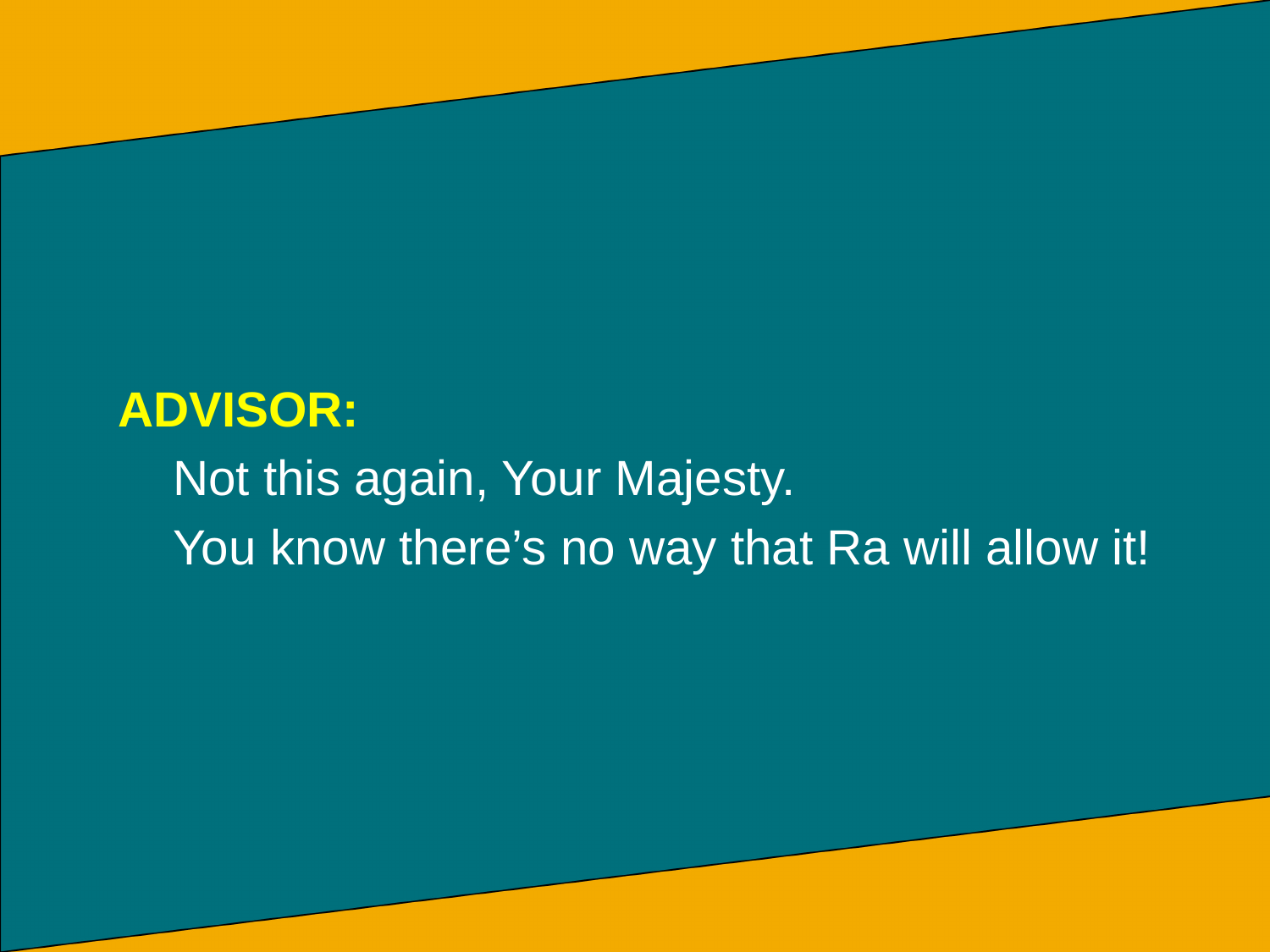

ADVISOR:
    Not this again, Your Majesty.
    You know there’s no way that Ra will allow it!